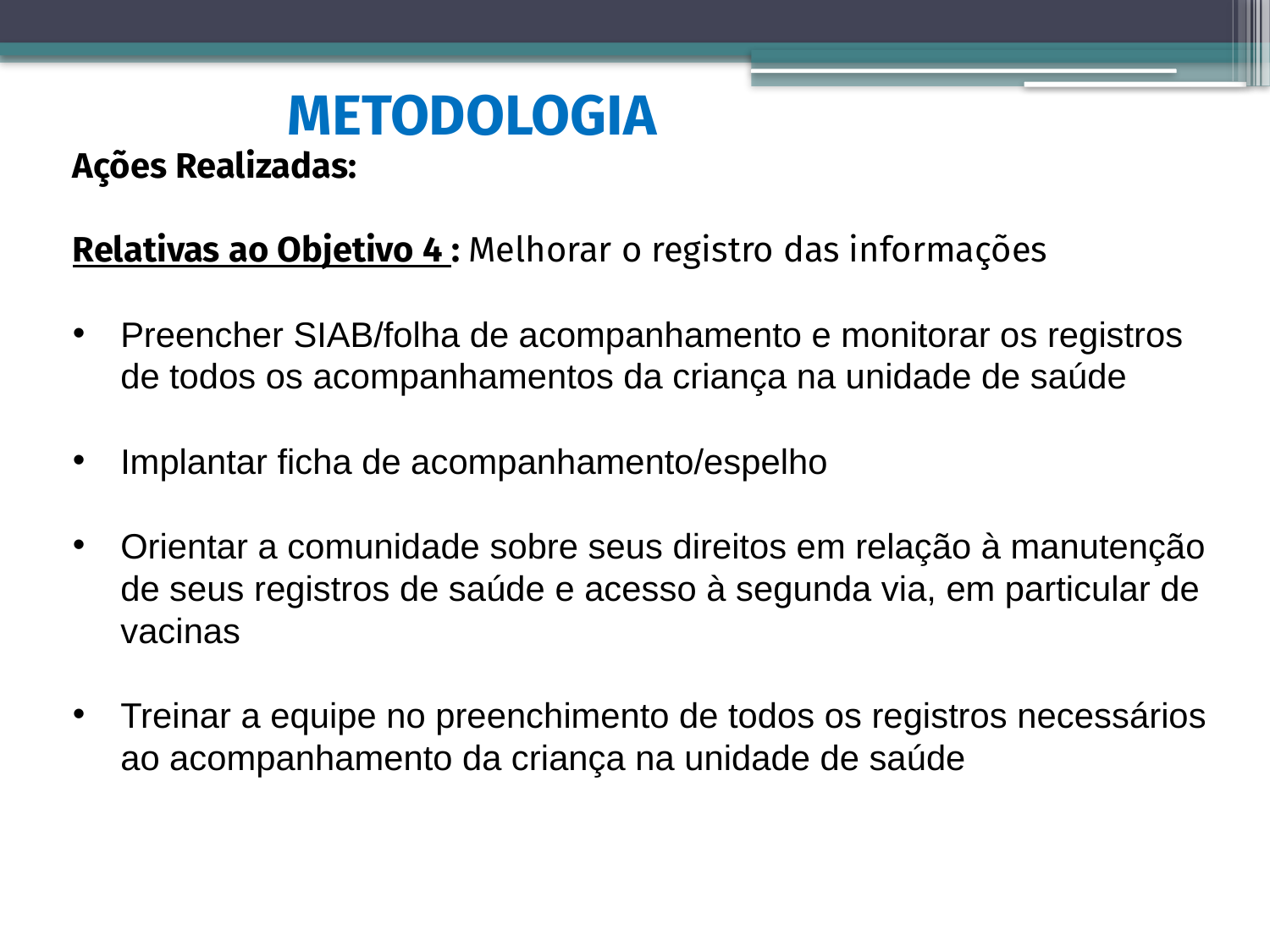

METODOLOGIA
Ações Realizadas:

Relativas ao Objetivo 4 : Melhorar o registro das informações

Preencher SIAB/folha de acompanhamento e monitorar os registros de todos os acompanhamentos da criança na unidade de saúde

Implantar ficha de acompanhamento/espelho

Orientar a comunidade sobre seus direitos em relação à manutenção de seus registros de saúde e acesso à segunda via, em particular de vacinas

Treinar a equipe no preenchimento de todos os registros necessários ao acompanhamento da criança na unidade de saúde